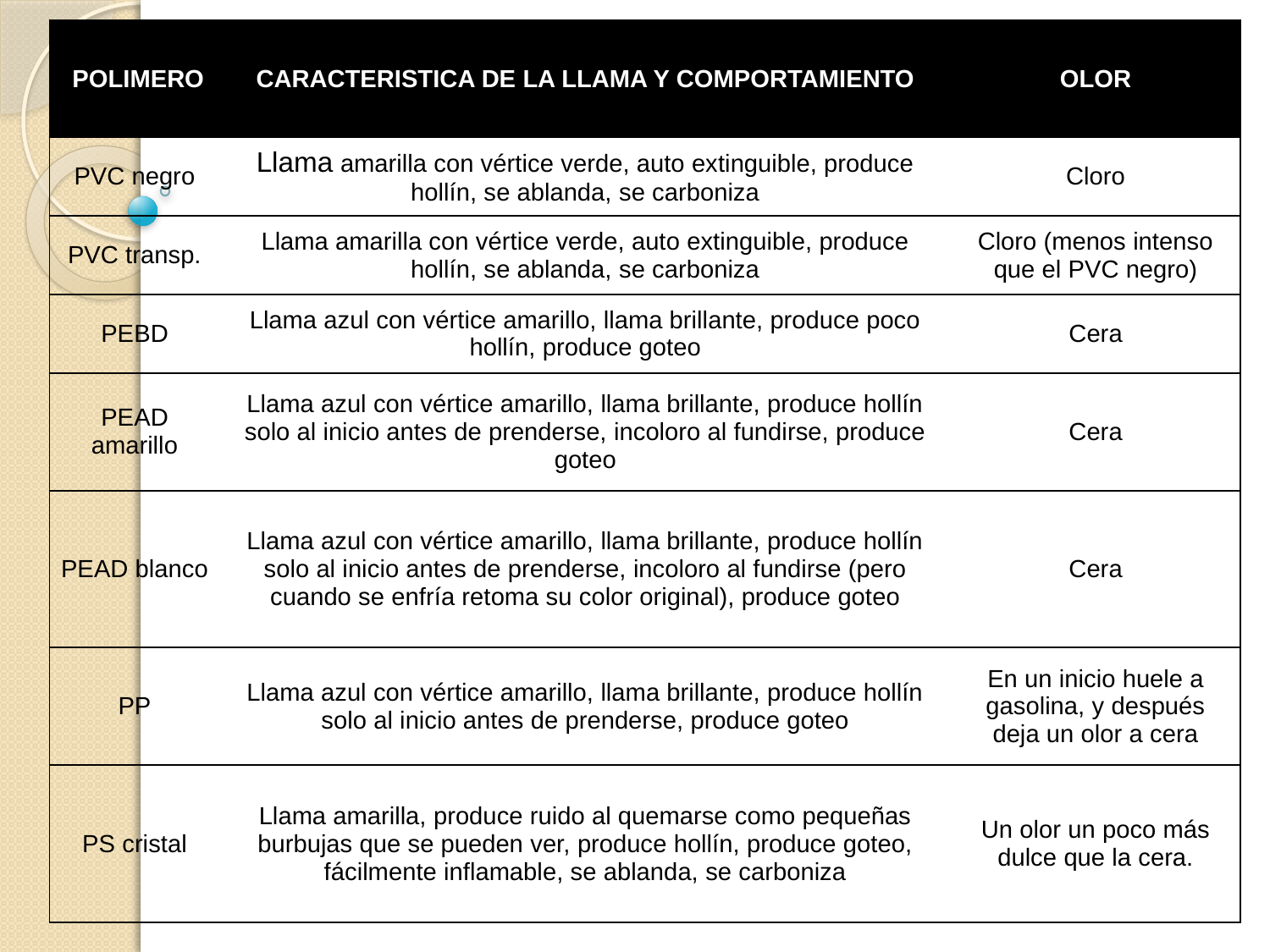

| POLIMERO | CARACTERISTICA DE LA LLAMA Y COMPORTAMIENTO | OLOR |
| --- | --- | --- |
| PVC negro | Llama amarilla con vértice verde, auto extinguible, produce hollín, se ablanda, se carboniza | Cloro |
| PVC transp. | Llama amarilla con vértice verde, auto extinguible, produce hollín, se ablanda, se carboniza | Cloro (menos intenso que el PVC negro) |
| PEBD | Llama azul con vértice amarillo, llama brillante, produce poco hollín, produce goteo | Cera |
| PEAD amarillo | Llama azul con vértice amarillo, llama brillante, produce hollín solo al inicio antes de prenderse, incoloro al fundirse, produce goteo | Cera |
| PEAD blanco | Llama azul con vértice amarillo, llama brillante, produce hollín solo al inicio antes de prenderse, incoloro al fundirse (pero cuando se enfría retoma su color original), produce goteo | Cera |
| PP | Llama azul con vértice amarillo, llama brillante, produce hollín solo al inicio antes de prenderse, produce goteo | En un inicio huele a gasolina, y después deja un olor a cera |
| PS cristal | Llama amarilla, produce ruido al quemarse como pequeñas burbujas que se pueden ver, produce hollín, produce goteo, fácilmente inflamable, se ablanda, se carboniza | Un olor un poco más dulce que la cera. |